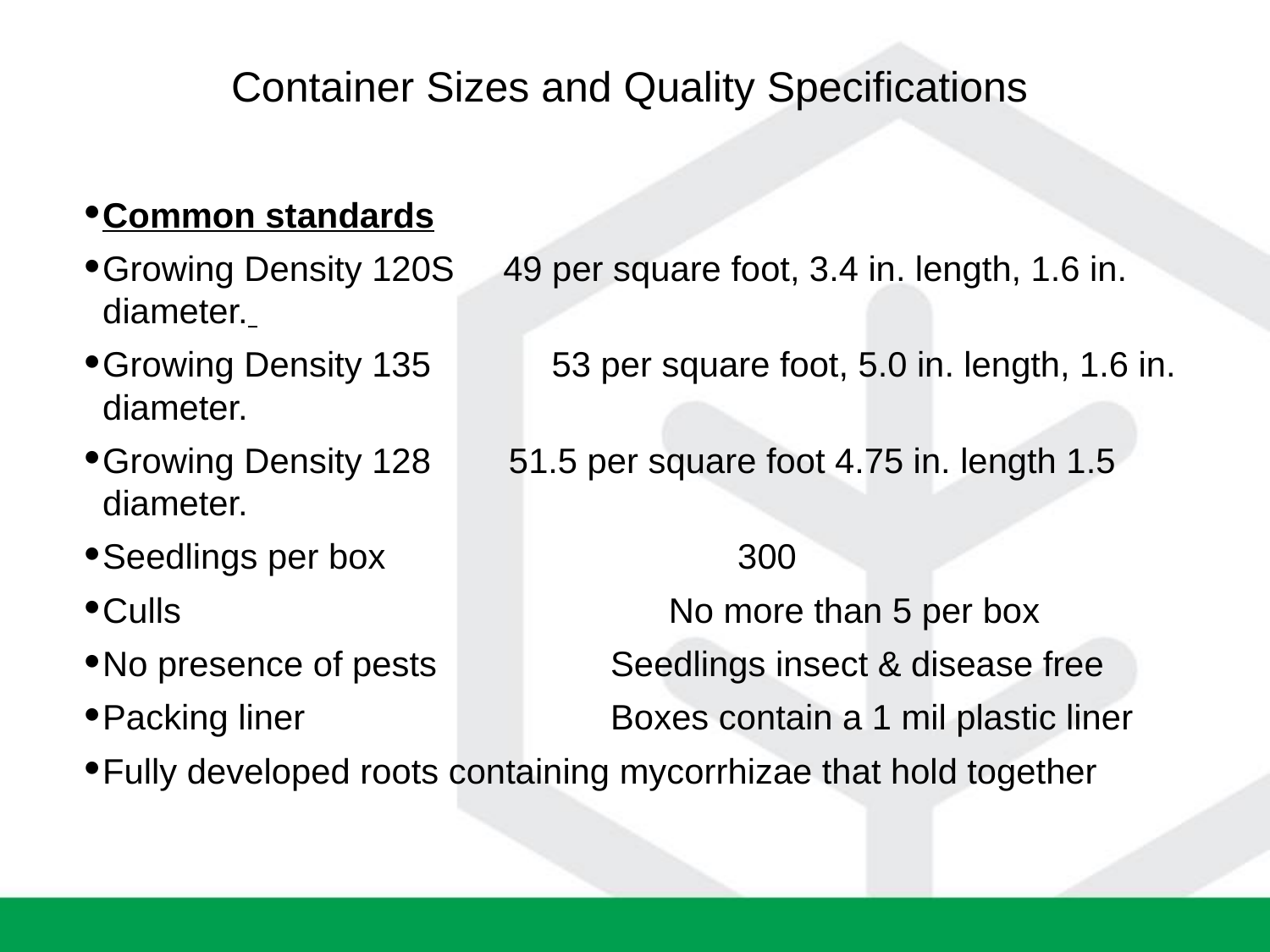

# Container Sizes and Quality Specifications
Common standards
Growing Density 120S     49 per square foot, 3.4 in. length, 1.6 in. diameter.
Growing Density 135	       53 per square foot, 5.0 in. length, 1.6 in. diameter.
Growing Density 128        51.5 per square foot 4.75 in. length 1.5 diameter.
Seedlings per box			300
Culls			                   No more than 5 per box
No presence of pests		Seedlings insect & disease free
Packing liner			Boxes contain a 1 mil plastic liner
Fully developed roots containing mycorrhizae that hold together